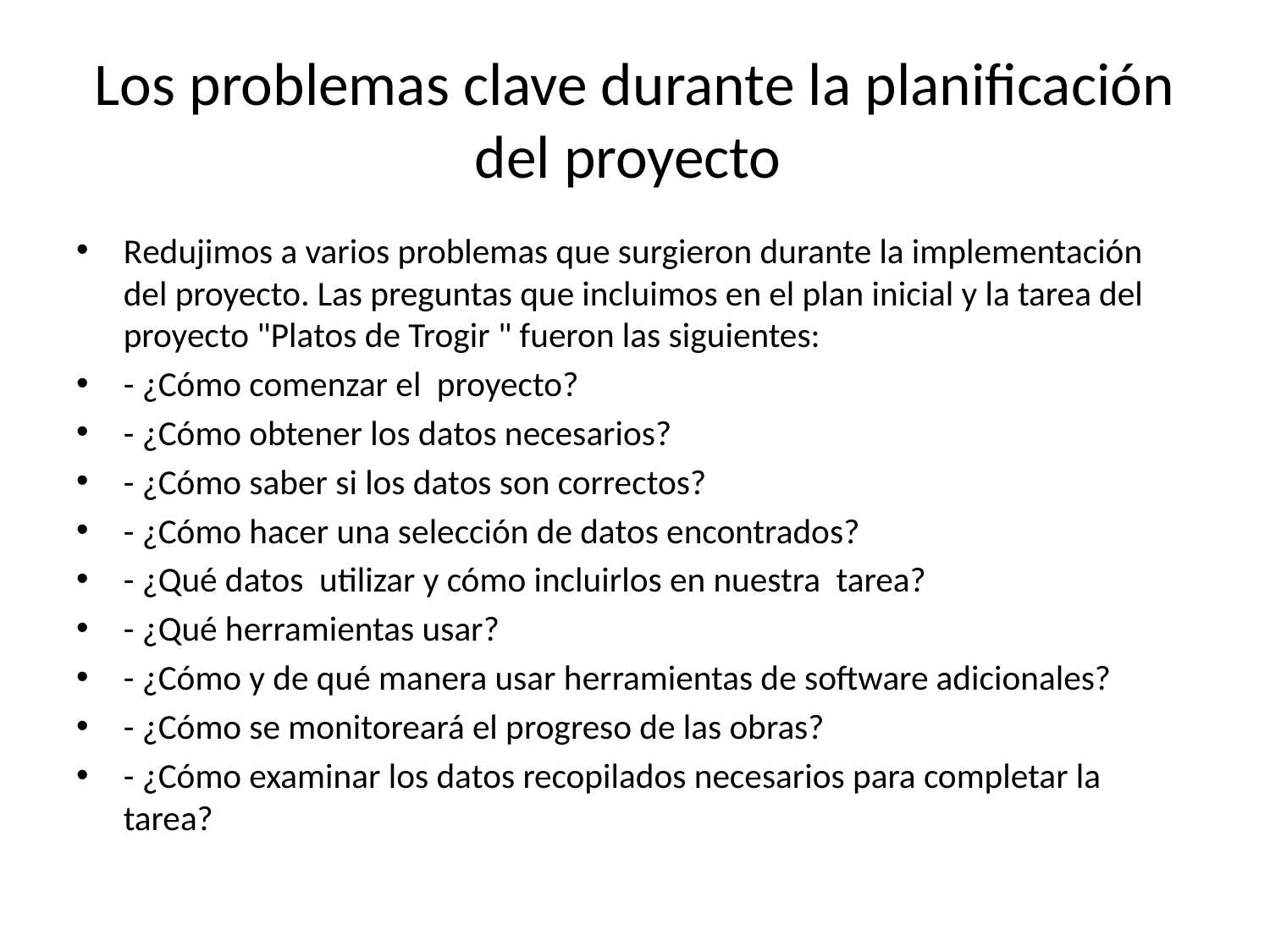

# Los problemas clave durante la planificación del proyecto
Redujimos a varios problemas que surgieron durante la implementación del proyecto. Las preguntas que incluimos en el plan inicial y la tarea del proyecto "Platos de Trogir " fueron las siguientes:
- ¿Cómo comenzar el  proyecto?
- ¿Cómo obtener los datos necesarios?
- ¿Cómo saber si los datos son correctos?
- ¿Cómo hacer una selección de datos encontrados?
- ¿Qué datos  utilizar y cómo incluirlos en nuestra  tarea?
- ¿Qué herramientas usar?
- ¿Cómo y de qué manera usar herramientas de software adicionales?
- ¿Cómo se monitoreará el progreso de las obras?
- ¿Cómo examinar los datos recopilados necesarios para completar la tarea?